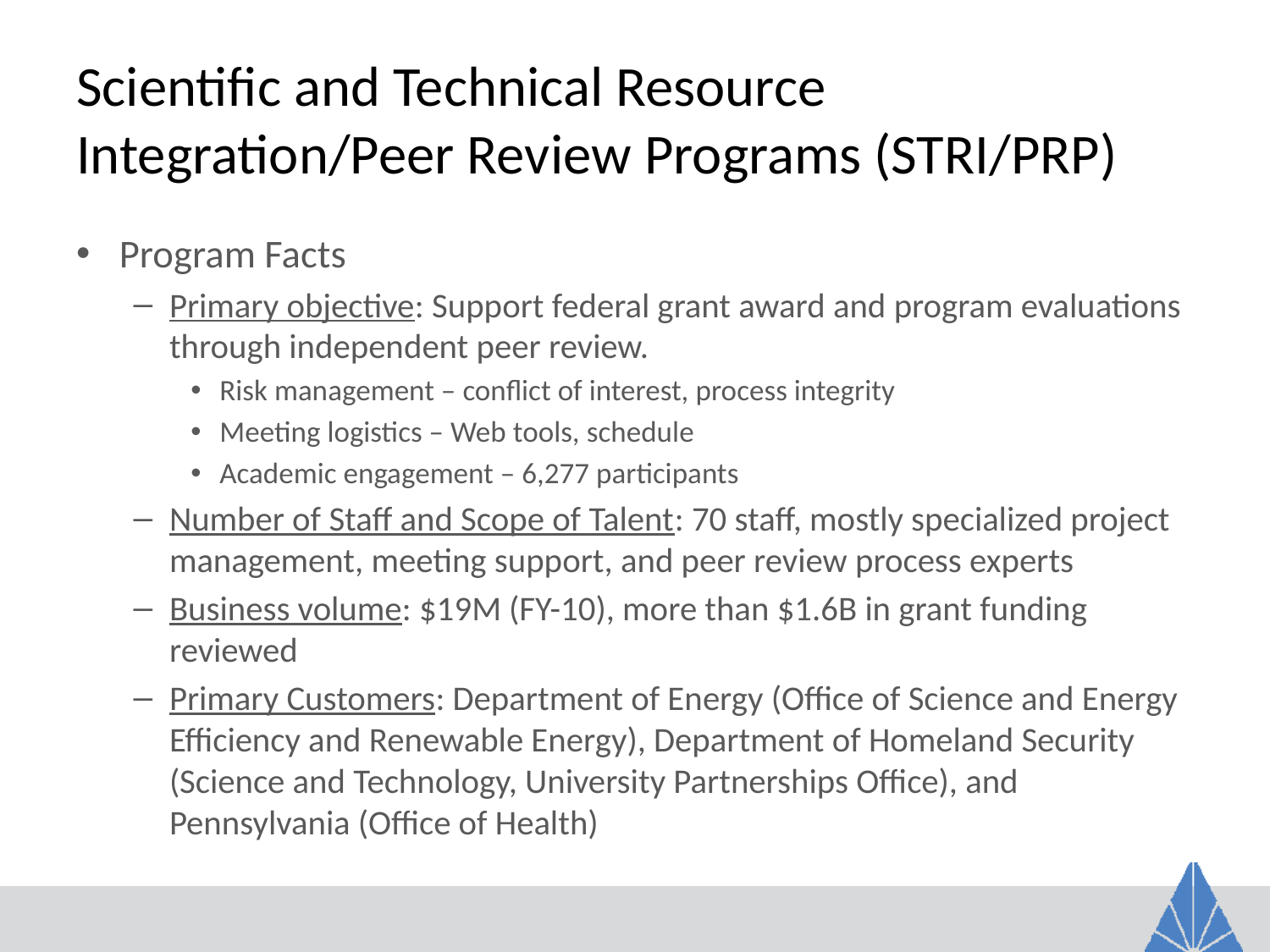

# Scientific and Technical Resource Integration/Peer Review Programs (STRI/PRP)
Program Facts
Primary objective: Support federal grant award and program evaluations through independent peer review.
Risk management – conflict of interest, process integrity
Meeting logistics – Web tools, schedule
Academic engagement – 6,277 participants
Number of Staff and Scope of Talent: 70 staff, mostly specialized project management, meeting support, and peer review process experts
Business volume: $19M (FY-10), more than $1.6B in grant funding reviewed
Primary Customers: Department of Energy (Office of Science and Energy Efficiency and Renewable Energy), Department of Homeland Security (Science and Technology, University Partnerships Office), and Pennsylvania (Office of Health)